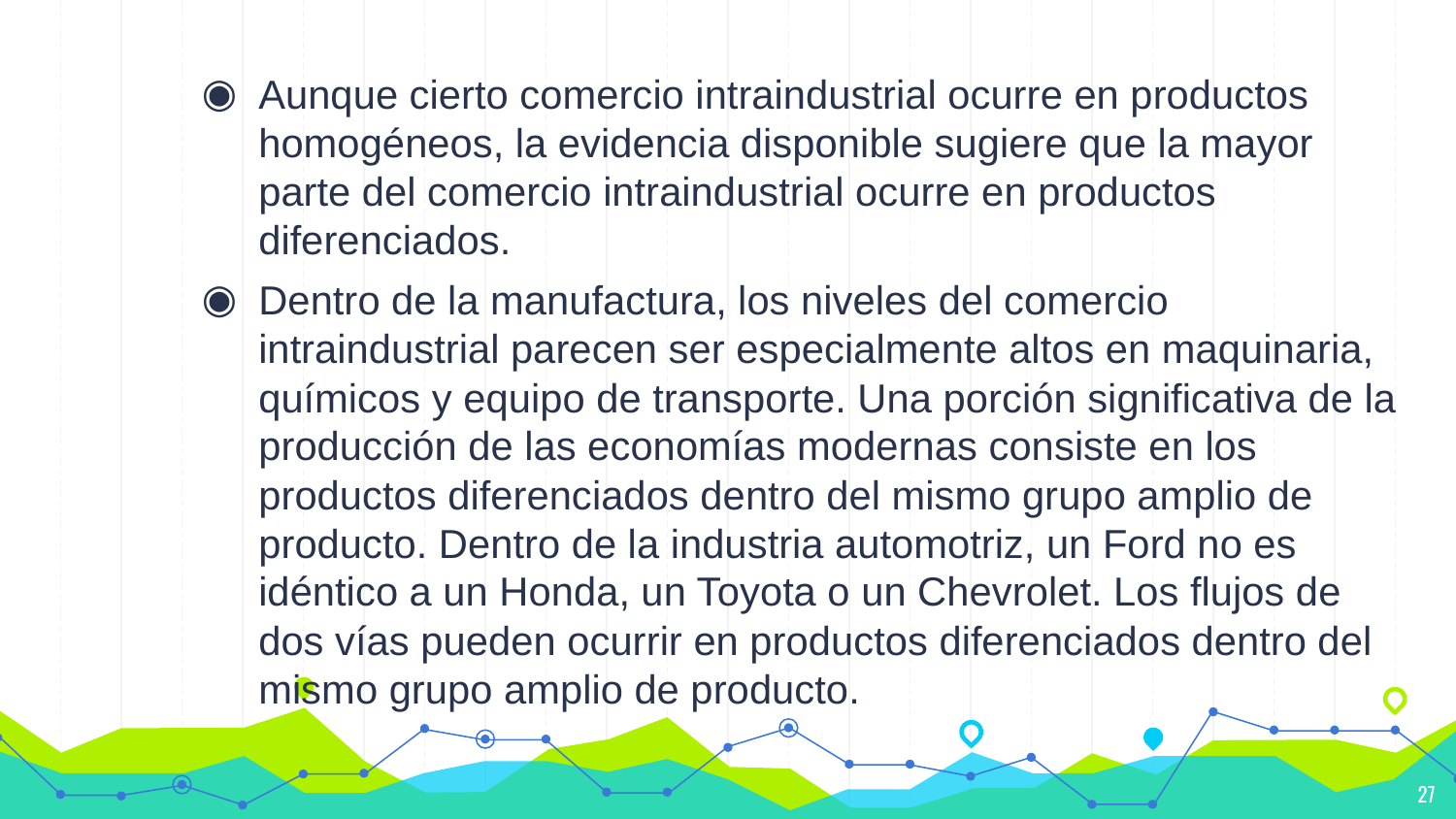

Aunque cierto comercio intraindustrial ocurre en productos homogéneos, la evidencia disponible sugiere que la mayor parte del comercio intraindustrial ocurre en productos diferenciados.
Dentro de la manufactura, los niveles del comercio intraindustrial parecen ser especialmente altos en maquinaria, químicos y equipo de transporte. Una porción significativa de la producción de las economías modernas consiste en los productos diferenciados dentro del mismo grupo amplio de producto. Dentro de la industria automotriz, un Ford no es idéntico a un Honda, un Toyota o un Chevrolet. Los flujos de dos vías pueden ocurrir en productos diferenciados dentro del mismo grupo amplio de producto.
27